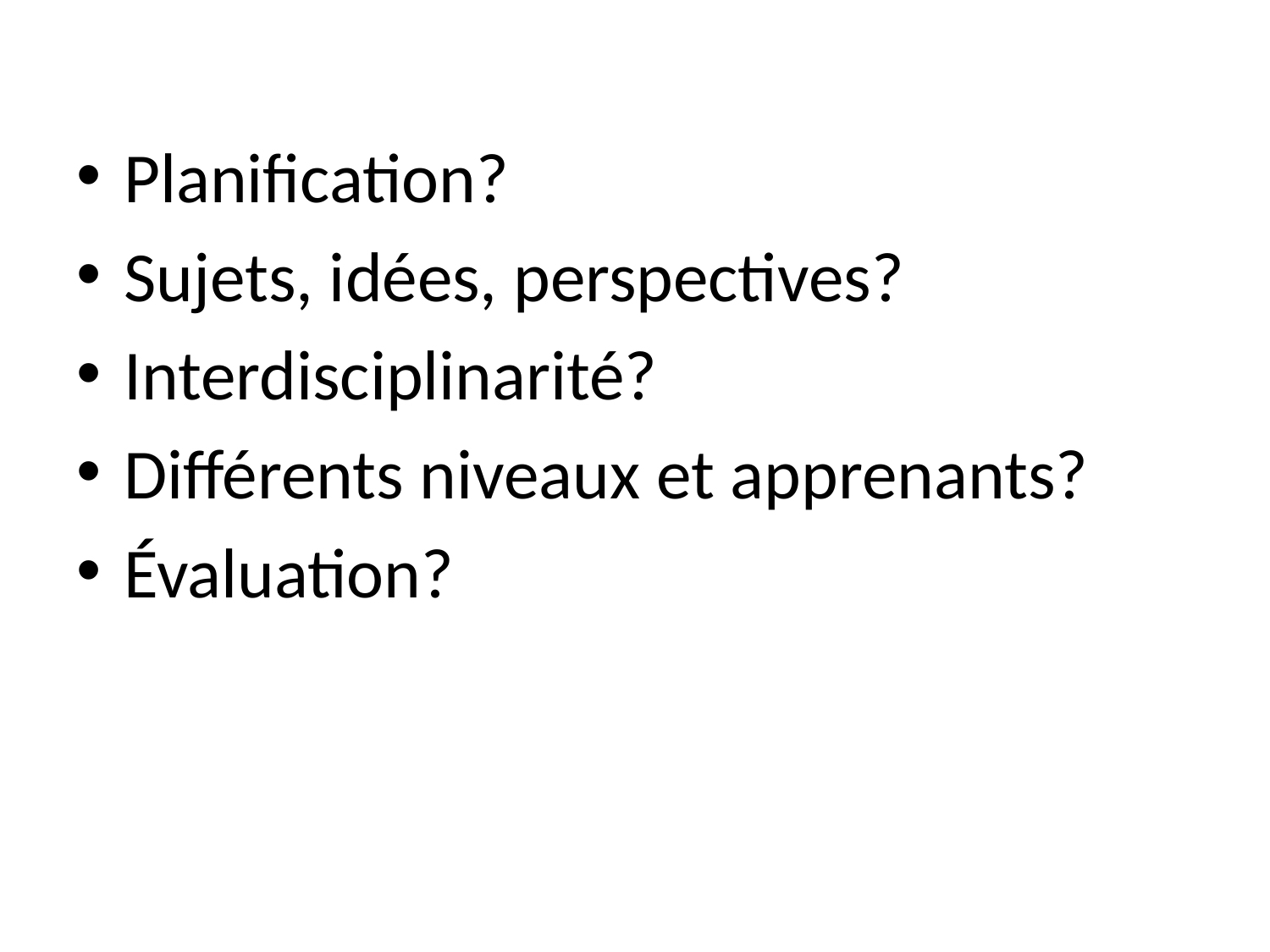

Planification?
Sujets, idées, perspectives?
Interdisciplinarité?
Différents niveaux et apprenants?
Évaluation?